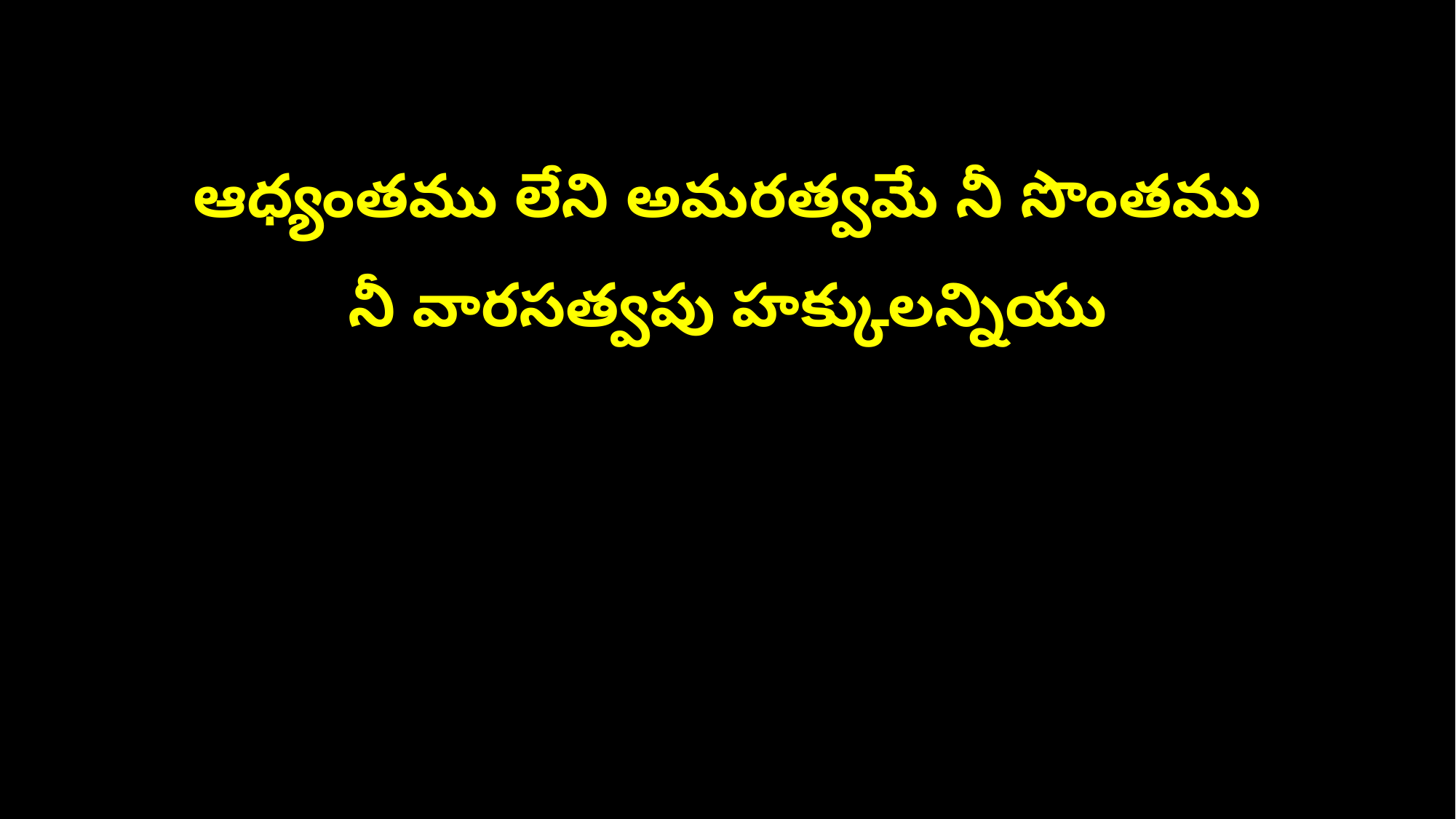

ఆధ్యంతము లేని అమరత్వమే నీ సొంతము
నీ వారసత్వపు హక్కులన్నియు